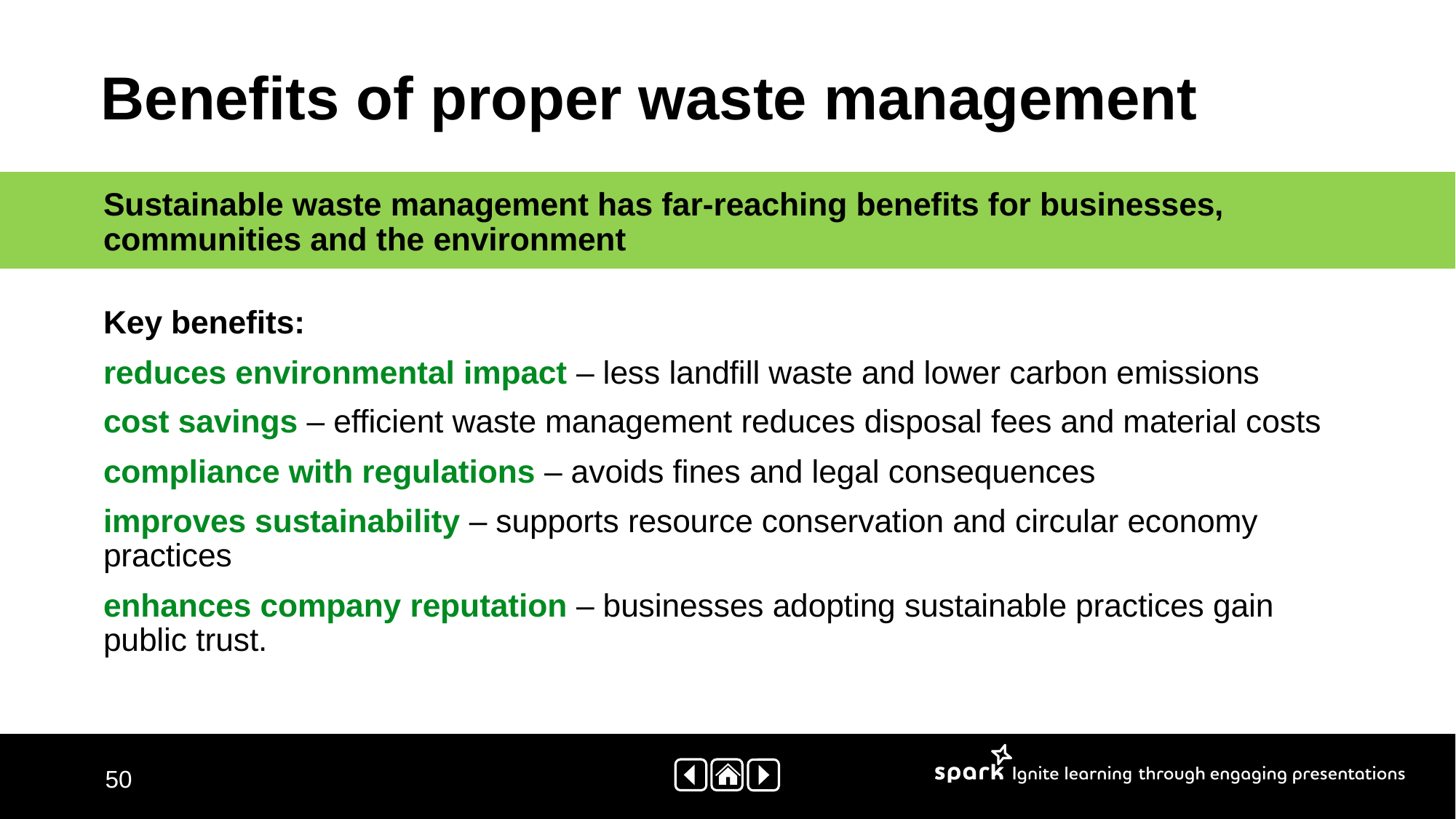

# Benefits of proper waste management​

Sustainable waste management has far-reaching benefits for businesses, communities and the environment​

Key benefits:​
reduces environmental impact – less landfill waste and lower carbon emissions​
cost savings – efficient waste management reduces disposal fees and material costs
compliance with regulations – avoids fines and legal consequences​
improves sustainability – supports resource conservation and circular economy practices​
enhances company reputation – businesses adopting sustainable practices gain public trust.​